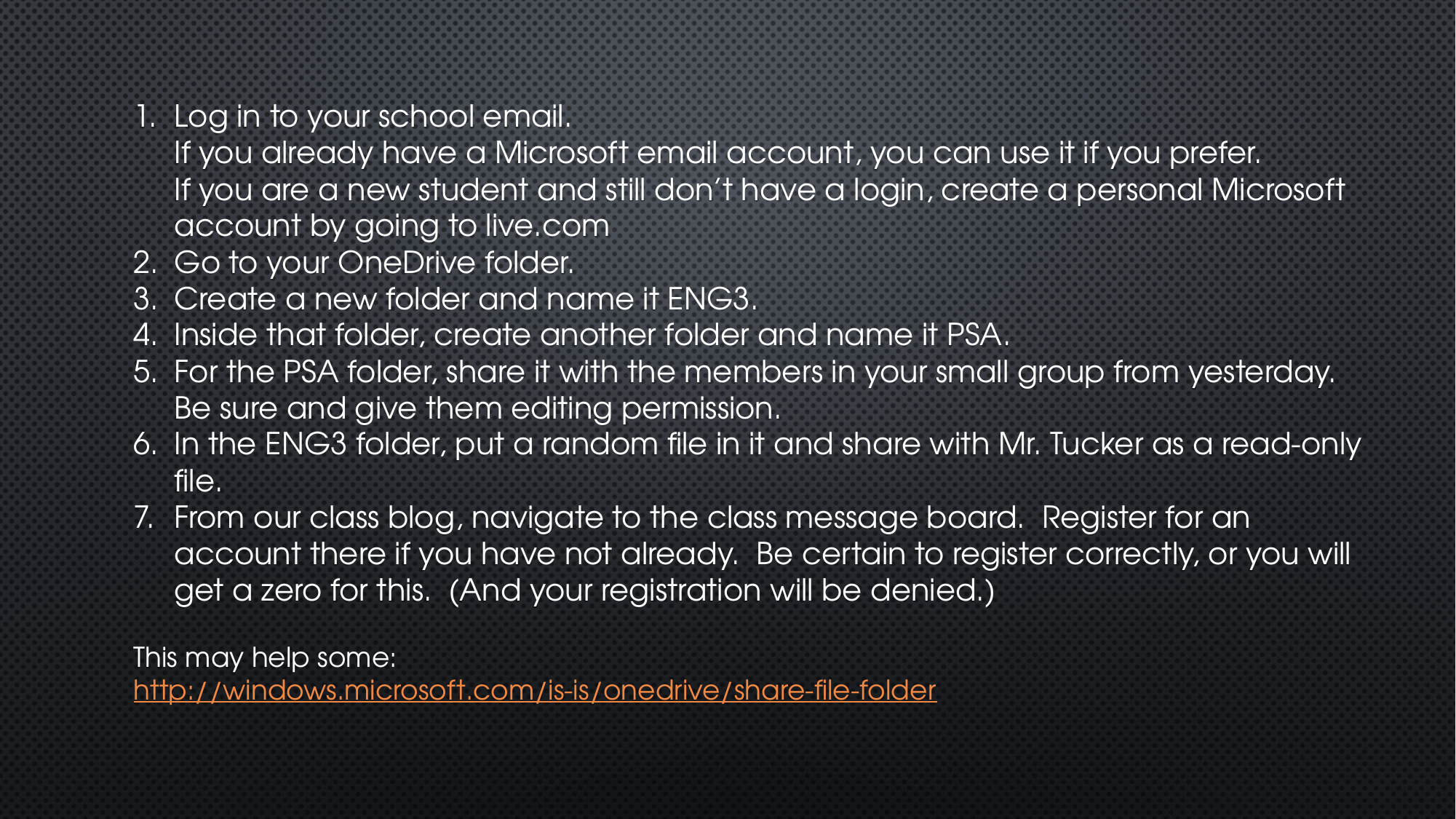

Log in to your school email.
If you already have a Microsoft email account, you can use it if you prefer.
If you are a new student and still don’t have a login, create a personal Microsoft account by going to live.com
Go to your OneDrive folder.
Create a new folder and name it ENG3.
Inside that folder, create another folder and name it PSA.
For the PSA folder, share it with the members in your small group from yesterday.  Be sure and give them editing permission.
In the ENG3 folder, put a random file in it and share with Mr. Tucker as a read-only file.
From our class blog, navigate to the class message board.  Register for an account there if you have not already.  Be certain to register correctly, or you will get a zero for this.  (And your registration will be denied.)

This may help some:
http://windows.microsoft.com/is-is/onedrive/share-file-folder